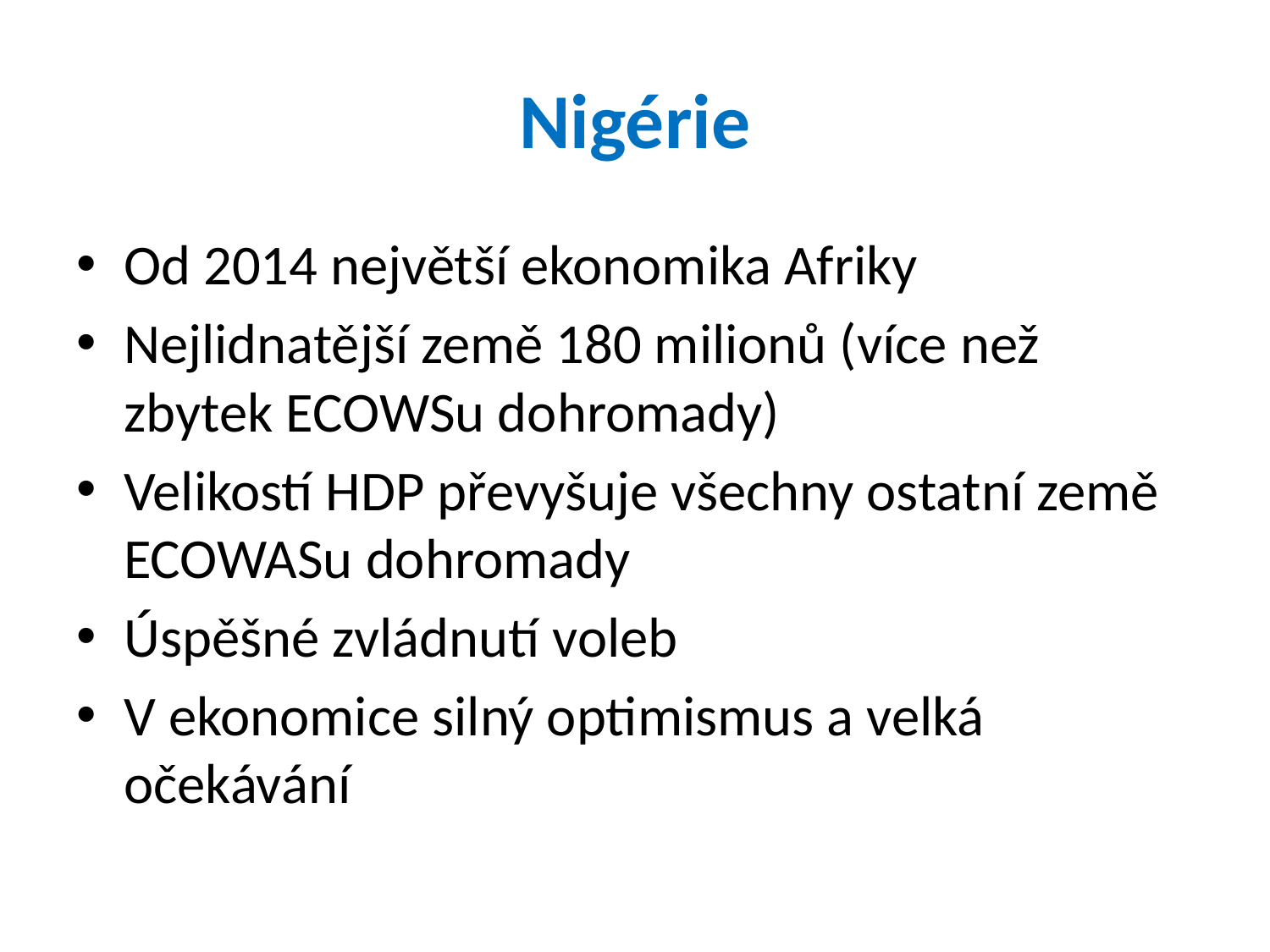

# Nigérie
Od 2014 největší ekonomika Afriky
Nejlidnatější země 180 milionů (více než zbytek ECOWSu dohromady)
Velikostí HDP převyšuje všechny ostatní země ECOWASu dohromady
Úspěšné zvládnutí voleb
V ekonomice silný optimismus a velká očekávání